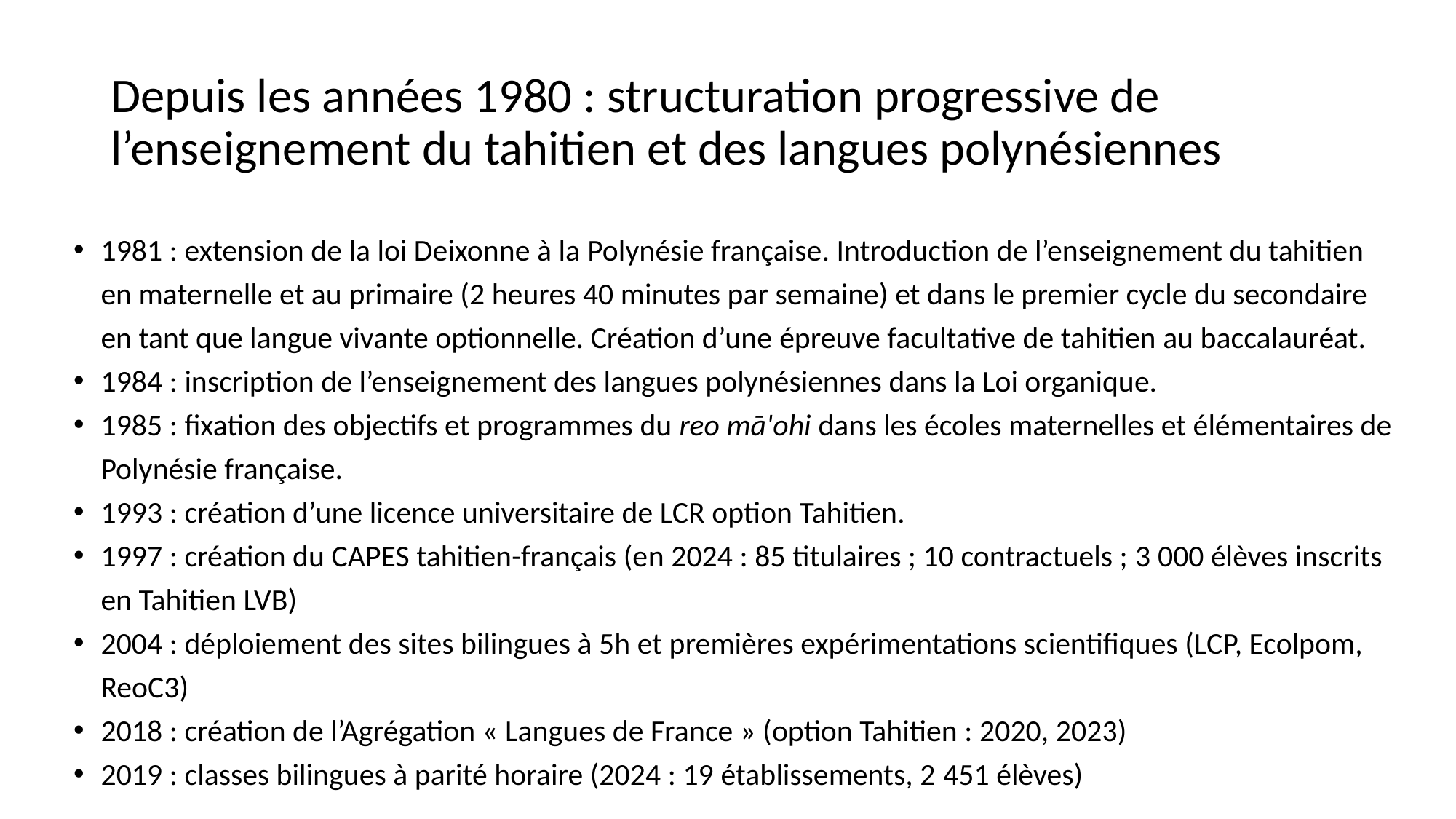

# Depuis les années 1980 : structuration progressive de l’enseignement du tahitien et des langues polynésiennes
1981 : extension de la loi Deixonne à la Polynésie française. Introduction de l’enseignement du tahitien en maternelle et au primaire (2 heures 40 minutes par semaine) et dans le premier cycle du secondaire en tant que langue vivante optionnelle. Création d’une épreuve facultative de tahitien au baccalauréat.
1984 : inscription de l’enseignement des langues polynésiennes dans la Loi organique.
1985 : fixation des objectifs et programmes du reo mā'ohi dans les écoles maternelles et élémentaires de Polynésie française.
1993 : création d’une licence universitaire de LCR option Tahitien.
1997 : création du CAPES tahitien-français (en 2024 : 85 titulaires ; 10 contractuels ; 3 000 élèves inscrits en Tahitien LVB)
2004 : déploiement des sites bilingues à 5h et premières expérimentations scientifiques (LCP, Ecolpom, ReoC3)
2018 : création de l’Agrégation « Langues de France » (option Tahitien : 2020, 2023)
2019 : classes bilingues à parité horaire (2024 : 19 établissements, 2 451 élèves)